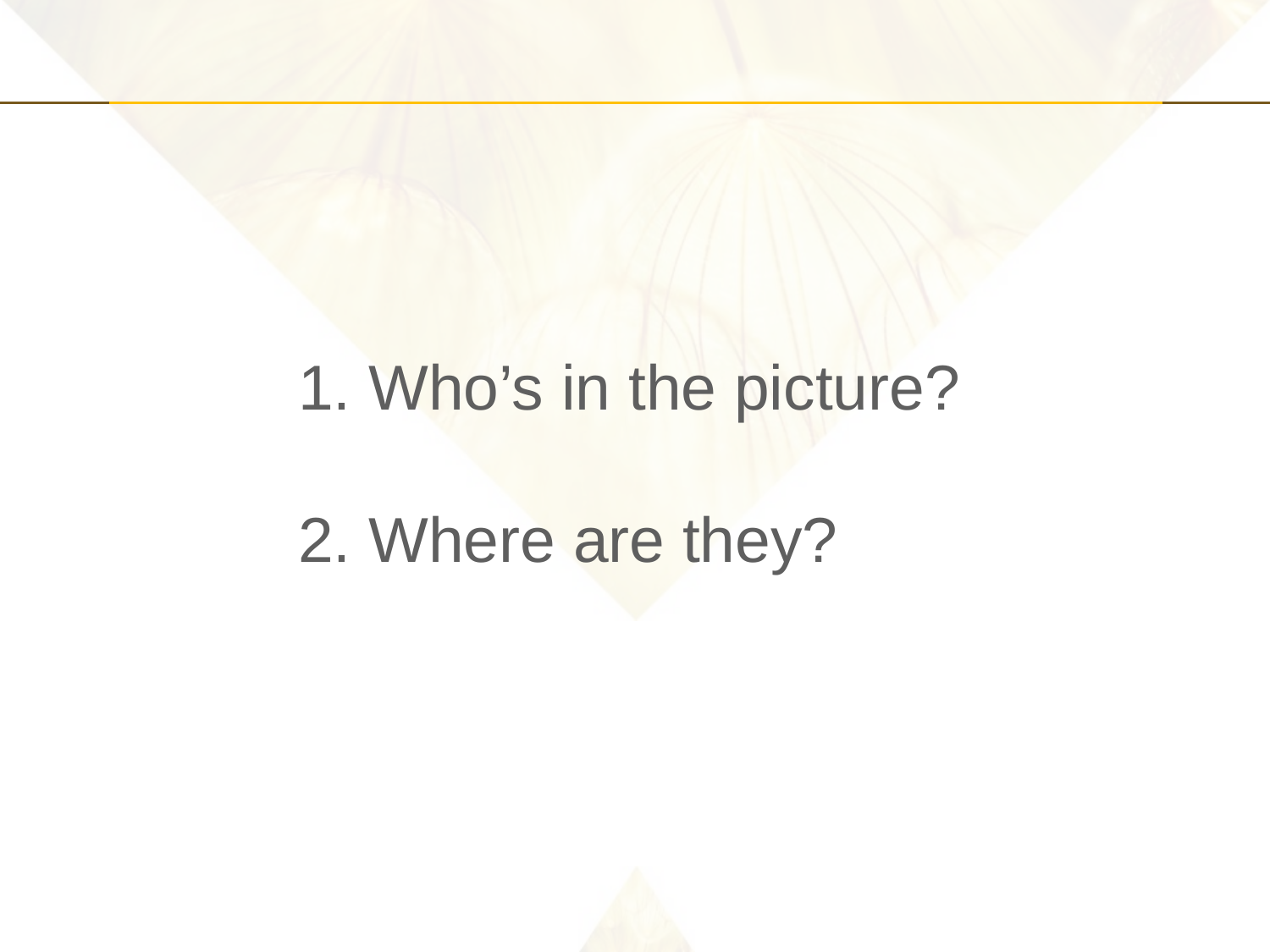

1. Who’s in the picture?

2. Where are they?